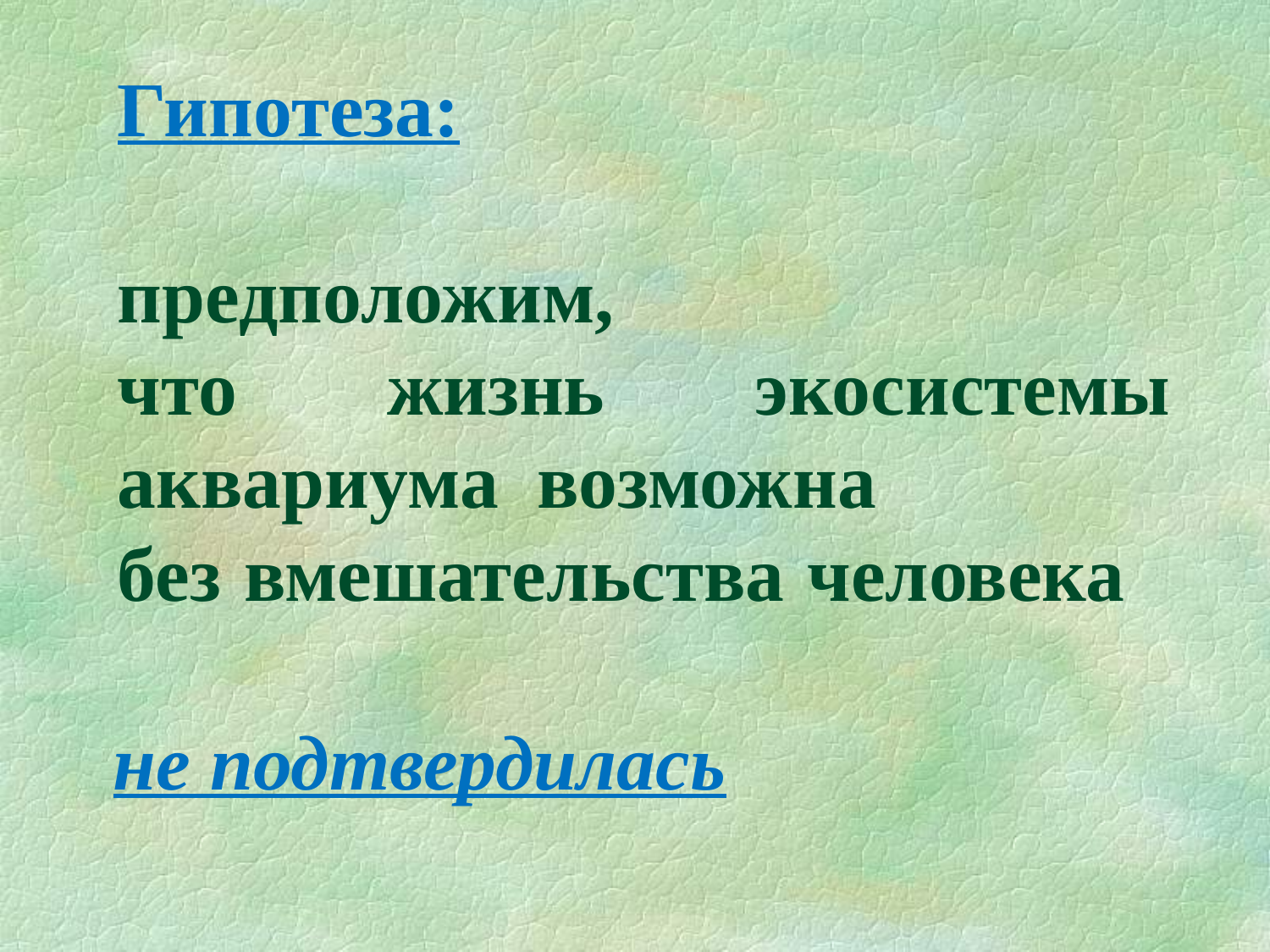

Гипотеза:

предположим,
что жизнь экосистемы аквариума  возможна
без вмешательства человека

# не подтвердилась